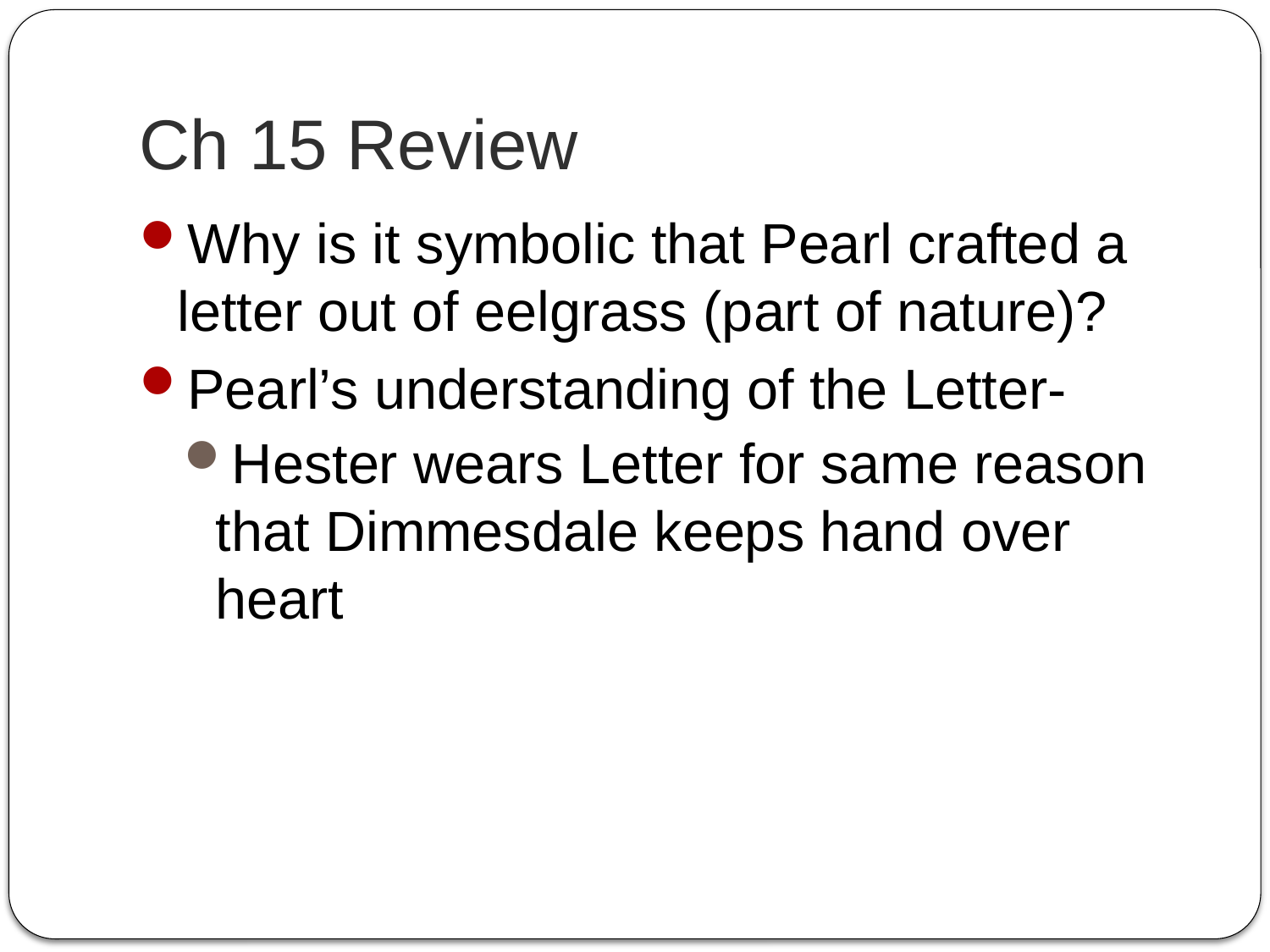

# Ch 15 Review
Why is it symbolic that Pearl crafted a letter out of eelgrass (part of nature)?
Pearl’s understanding of the Letter-
Hester wears Letter for same reason that Dimmesdale keeps hand over heart